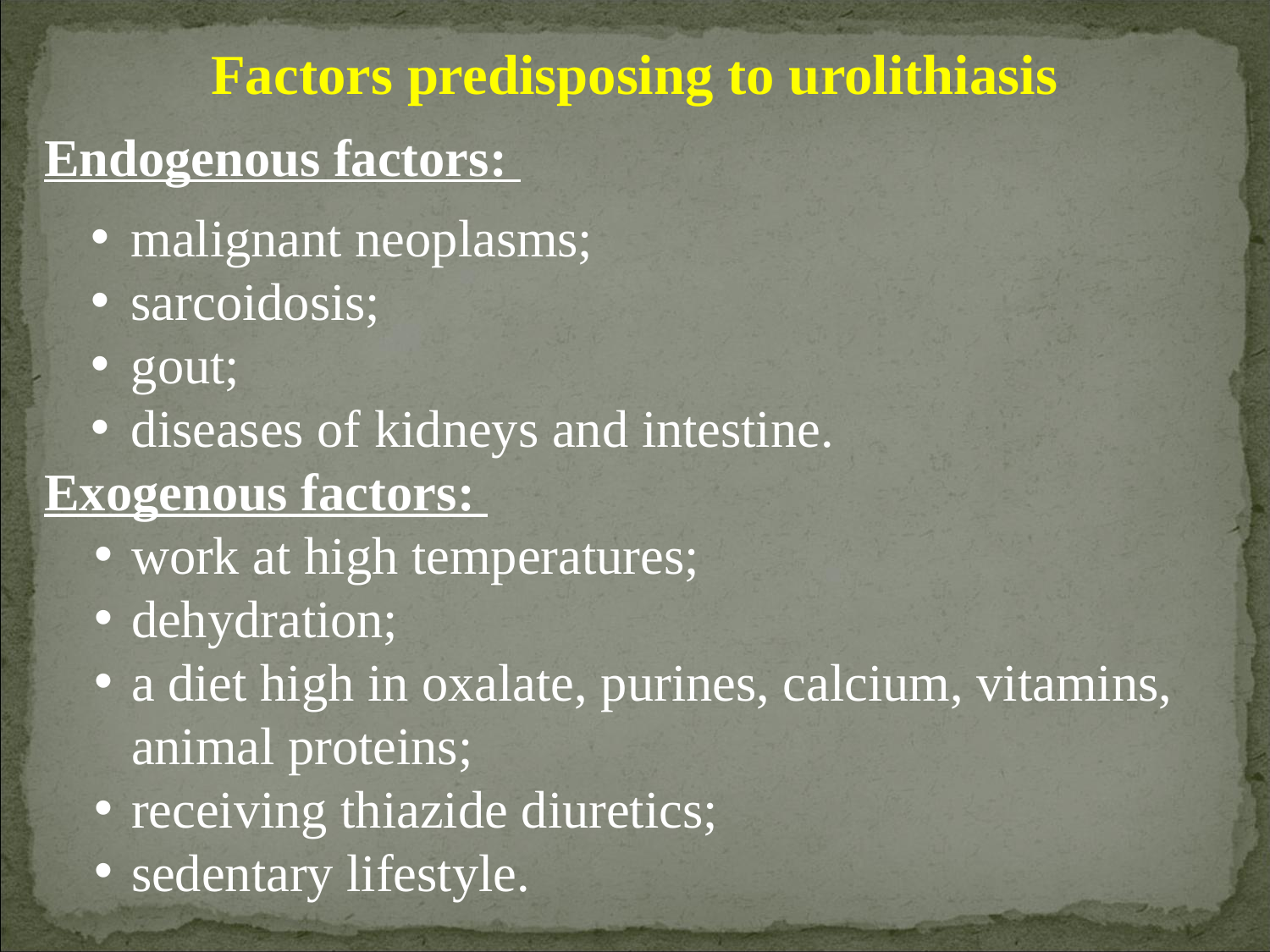

Factors predisposing to urolithiasis
Endogenous factors:
malignant neoplasms;
sarcoidosis;
gout;
diseases of kidneys and intestine.
Exogenous factors:
work at high temperatures;
dehydration;
a diet high in oxalate, purines, calcium, vitamins, animal proteins;
receiving thiazide diuretics;
sedentary lifestyle.